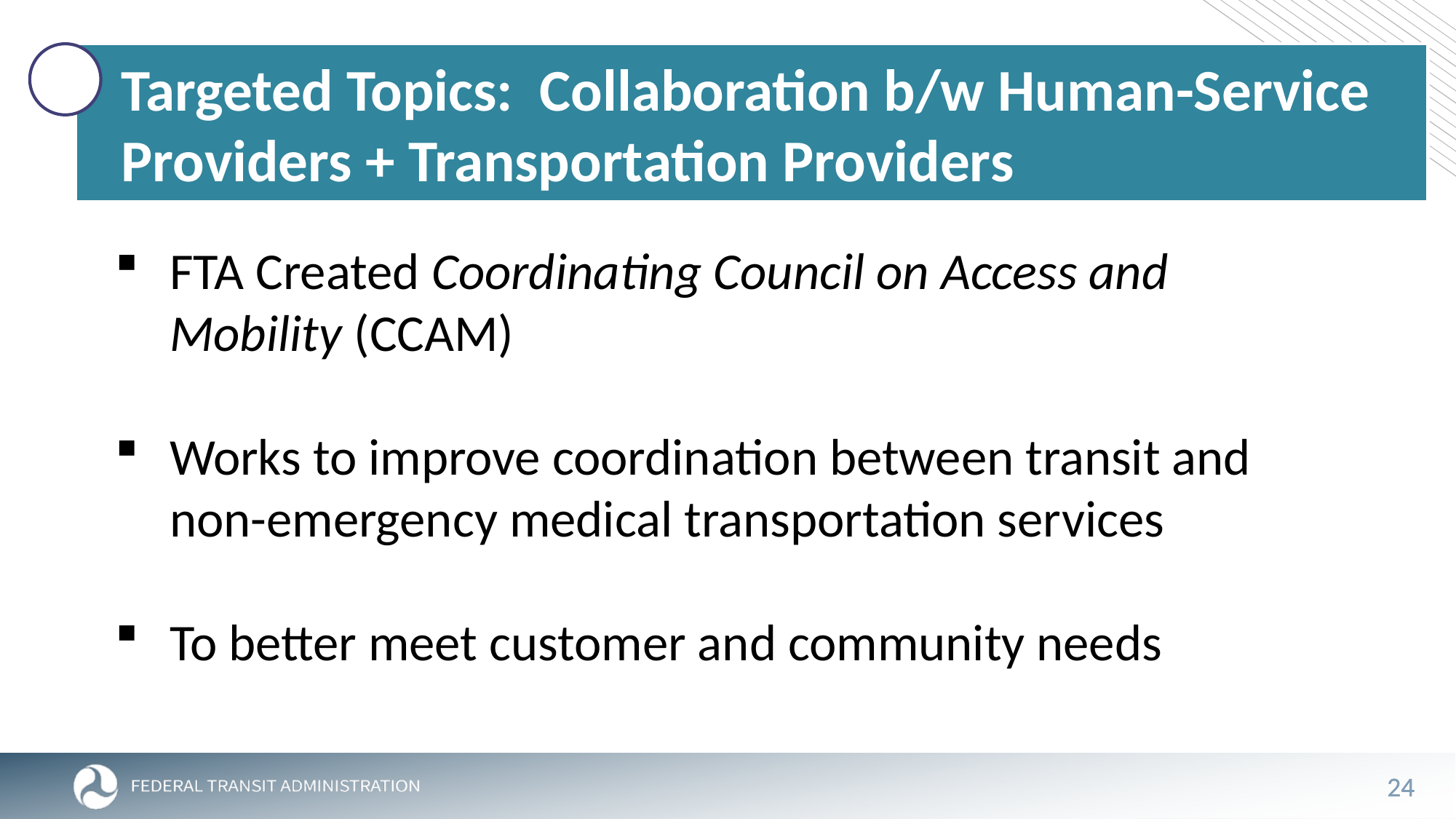

# Targeted Topics:  Collaboration b/w Human-Service Providers + Transportation Providers

FTA Created Coordinating Council on Access and Mobility (CCAM)

Works to improve coordination between transit and non-emergency medical transportation services

To better meet customer and community needs